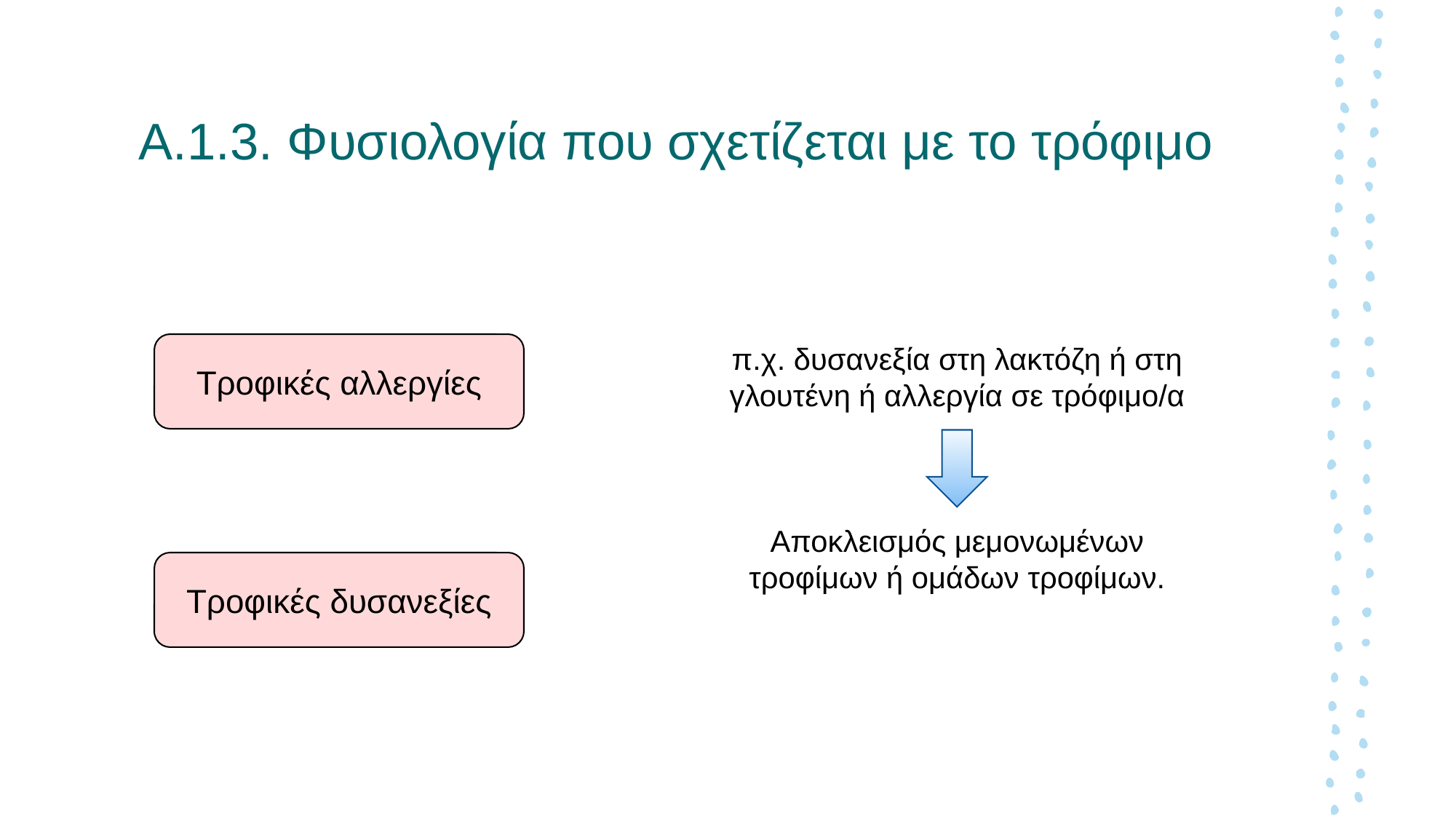

# Α.1.3. Φυσιολογία που σχετίζεται με το τρόφιμο
Τροφικές αλλεργίες
π.χ. δυσανεξία στη λακτόζη ή στη γλουτένη ή αλλεργία σε τρόφιμο/α

Αποκλεισμός μεμονωμένων τροφίμων ή ομάδων τροφίμων.

Τροφικές δυσανεξίες